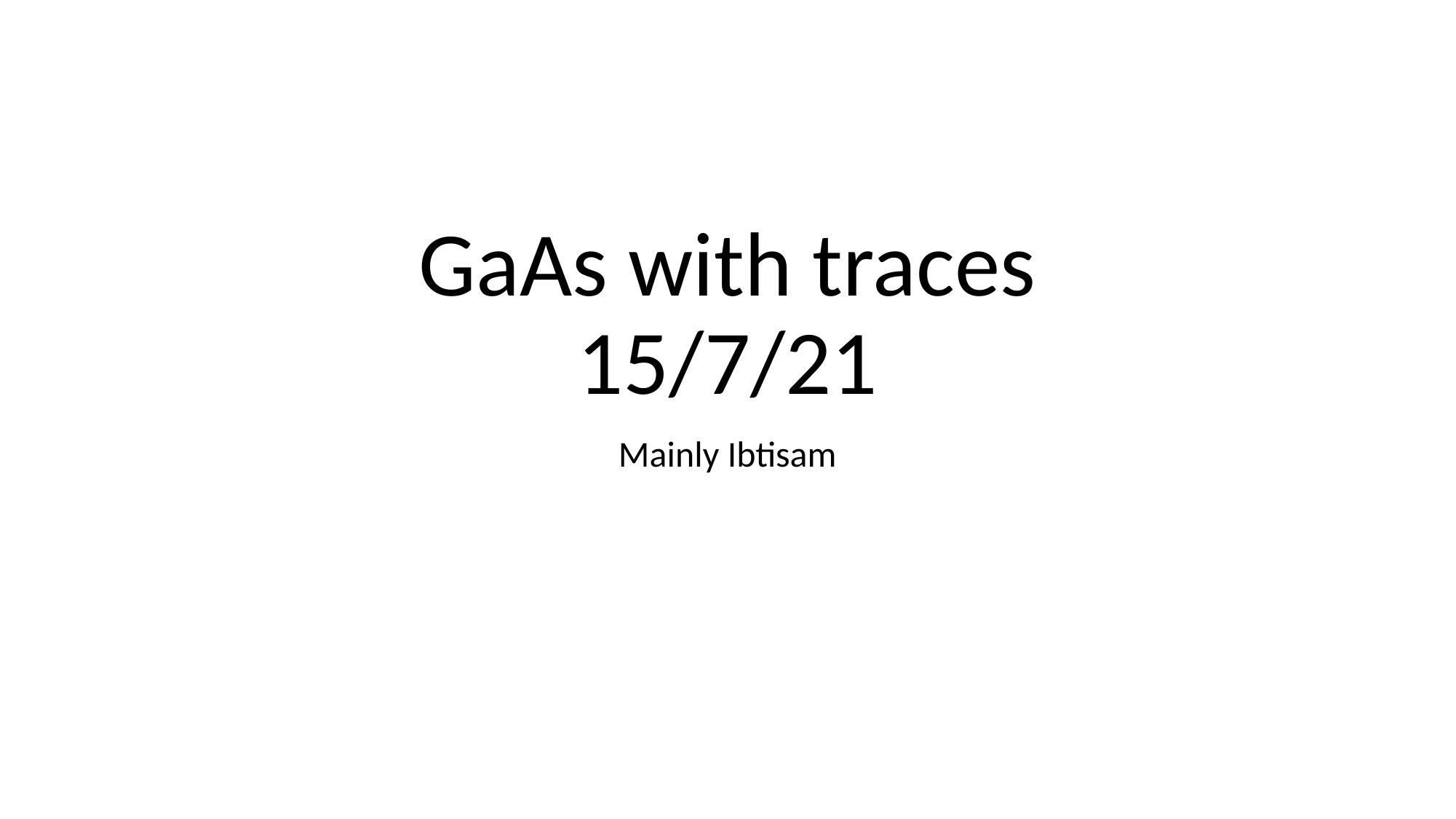

# GaAs with traces 15/7/21
Mainly Ibtisam